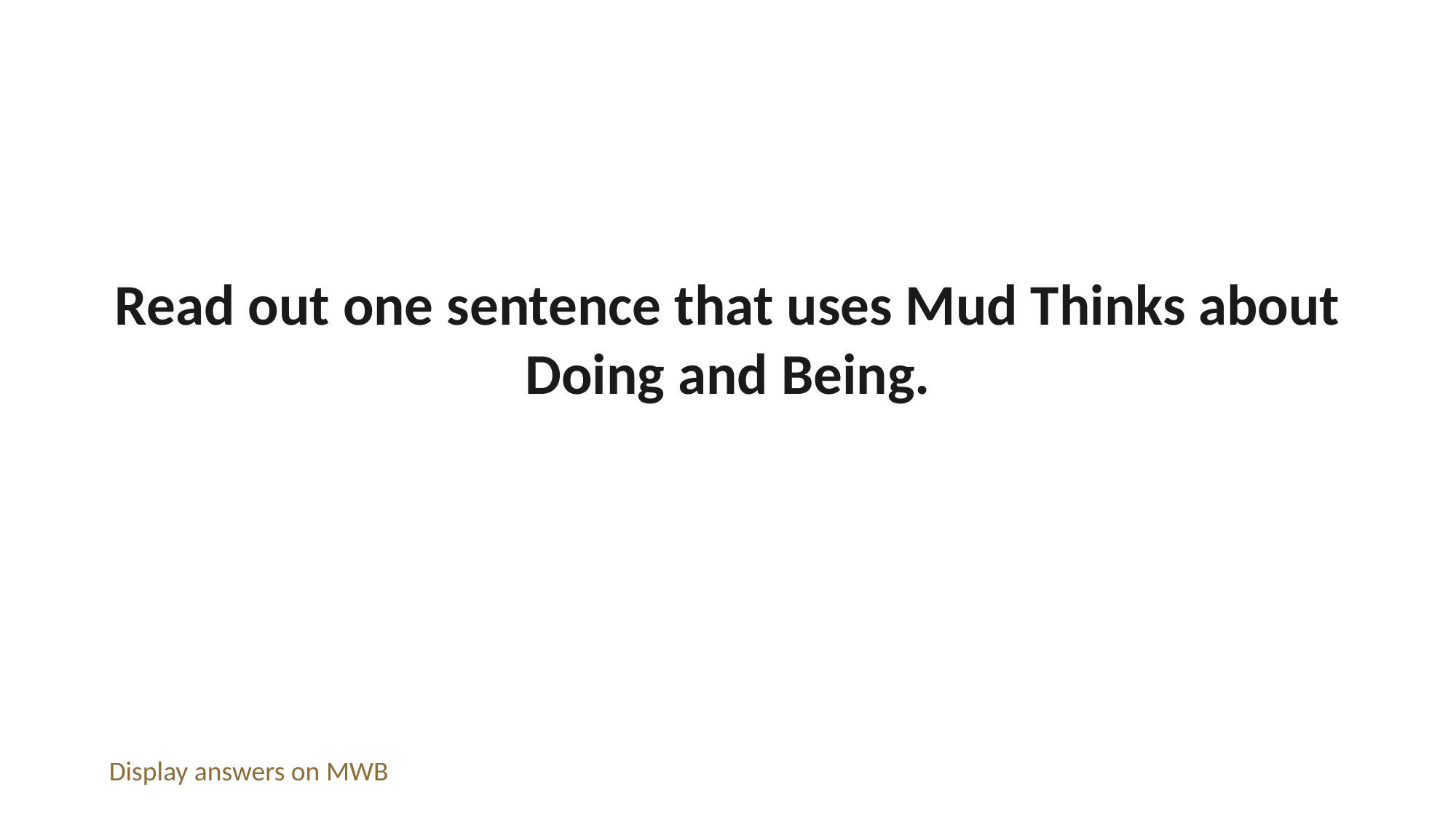

Read out one sentence that uses Mud Thinks about Doing and Being.
Display answers on MWB